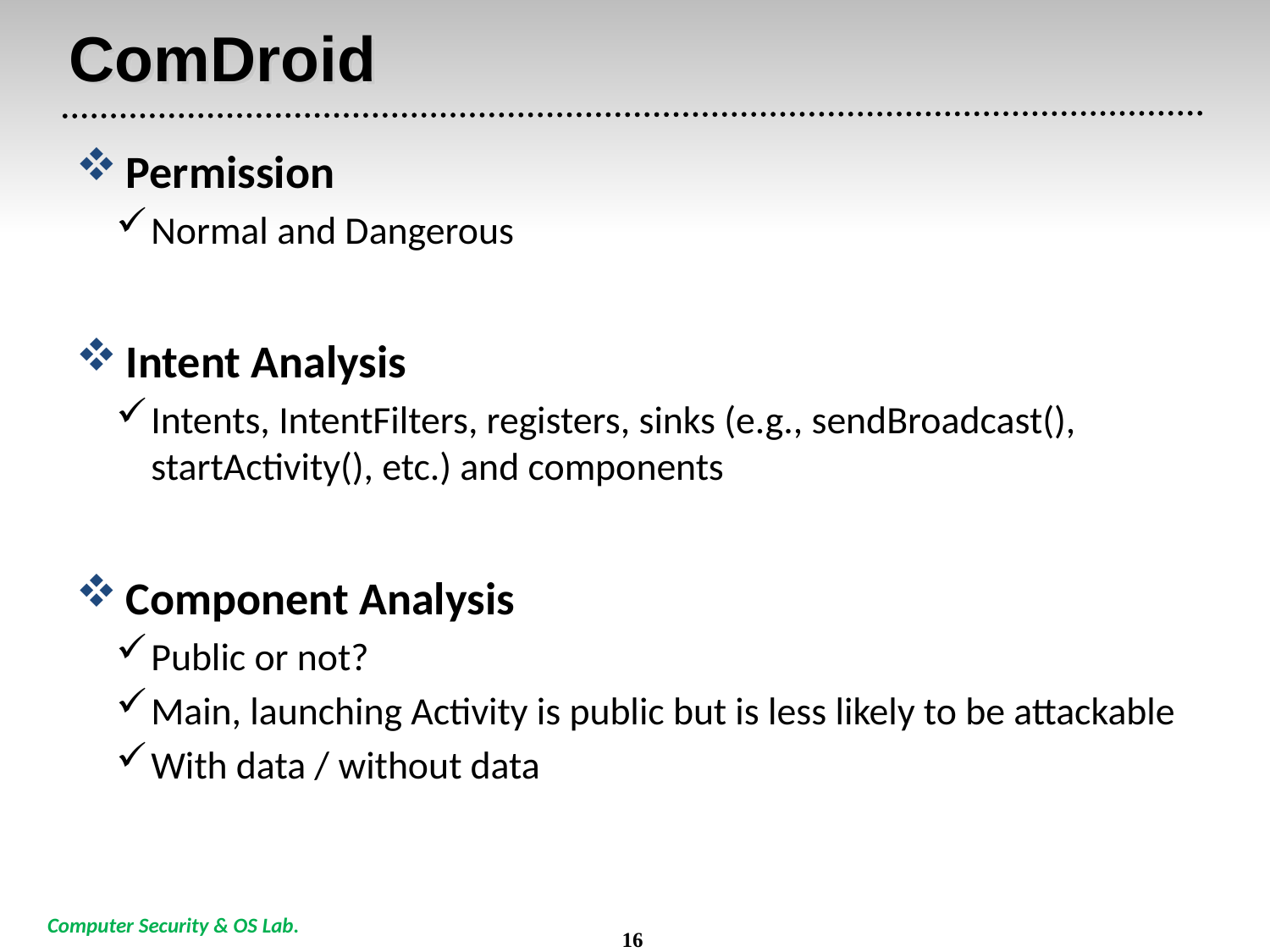

# ComDroid
Permission
Normal and Dangerous

Intent Analysis
Intents, IntentFilters, registers, sinks (e.g., sendBroadcast(), startActivity(), etc.) and components

Component Analysis
Public or not?
Main, launching Activity is public but is less likely to be attackable
With data / without data

16